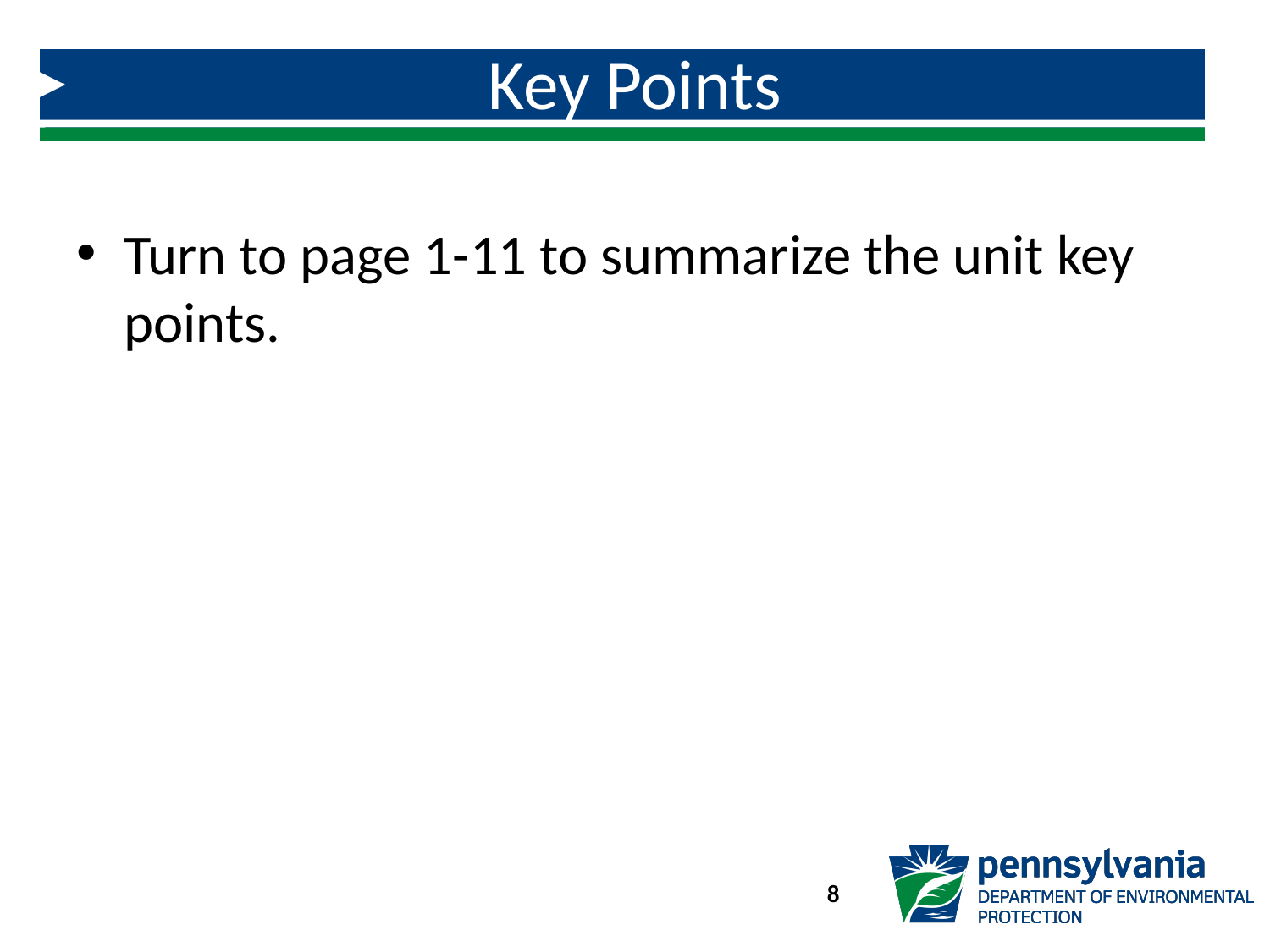

# Key Points
Turn to page 1-11 to summarize the unit key points.
8